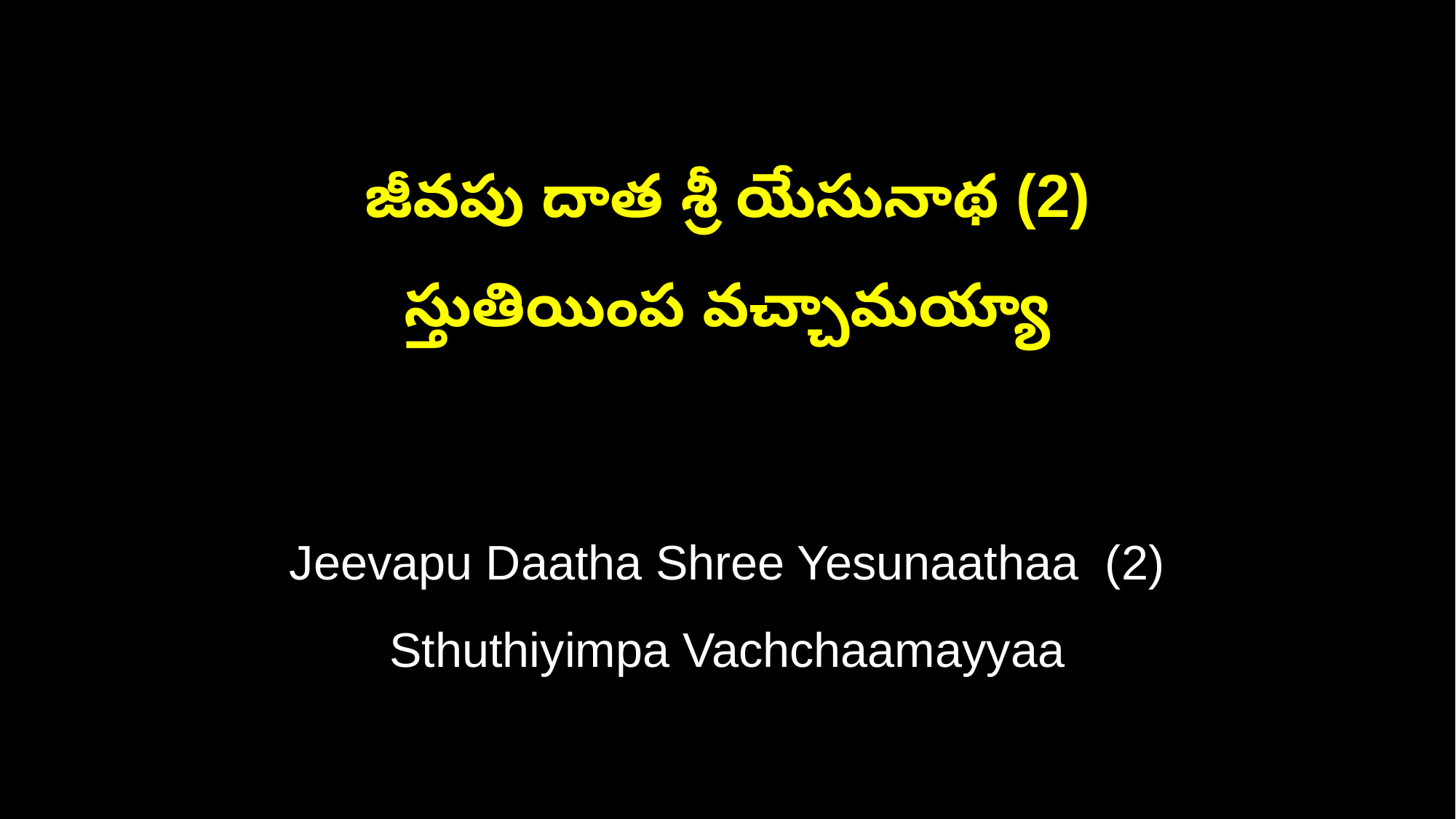

జీవపు దాత శ్రీ యేసునాథ (2)
స్తుతియింప వచ్చామయ్యా
Jeevapu Daatha Shree Yesunaathaa  (2)
Sthuthiyimpa Vachchaamayyaa